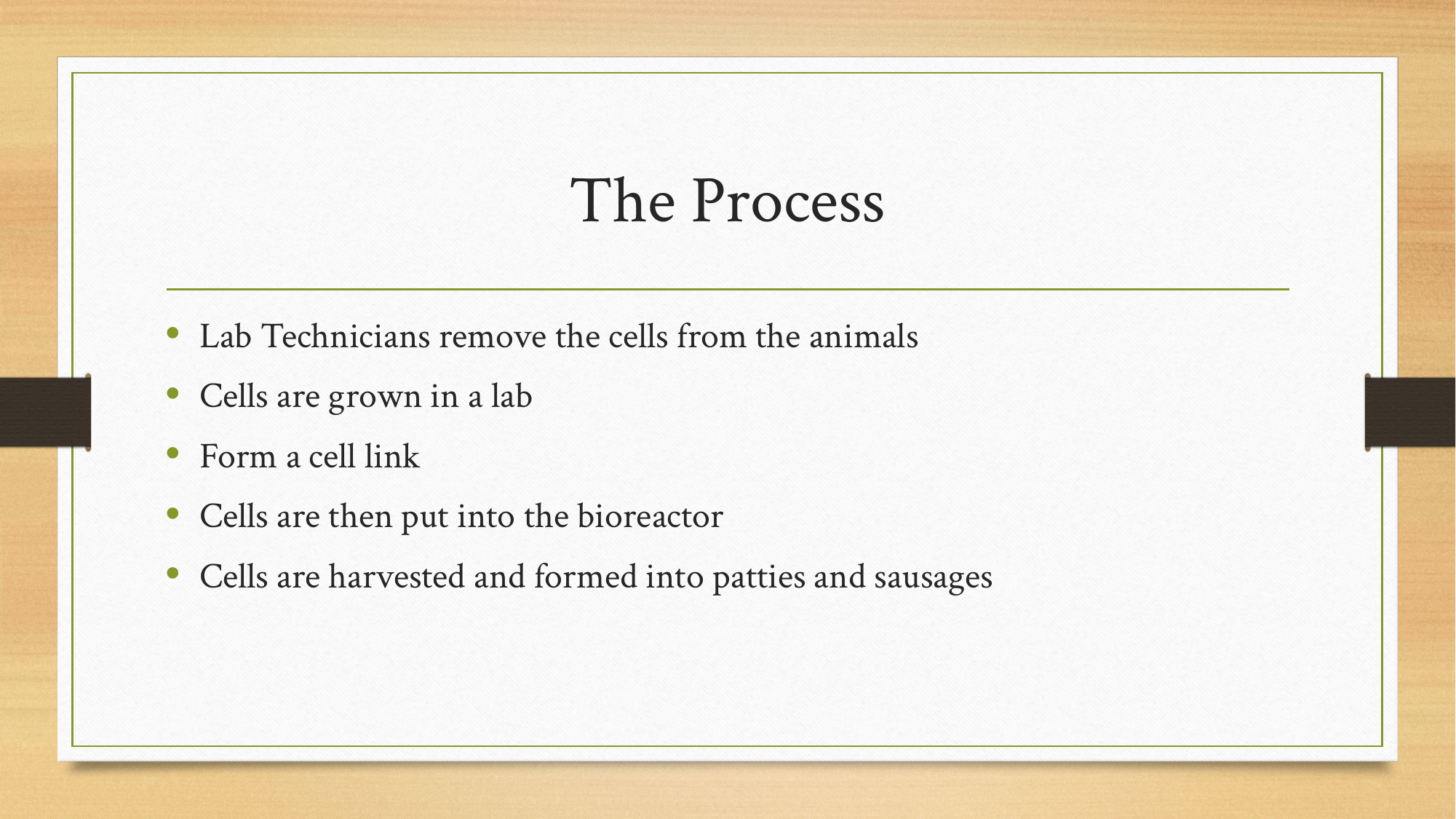

# The Process
Lab Technicians remove the cells from the animals
Cells are grown in a lab
Form a cell link
Cells are then put into the bioreactor
Cells are harvested and formed into patties and sausages